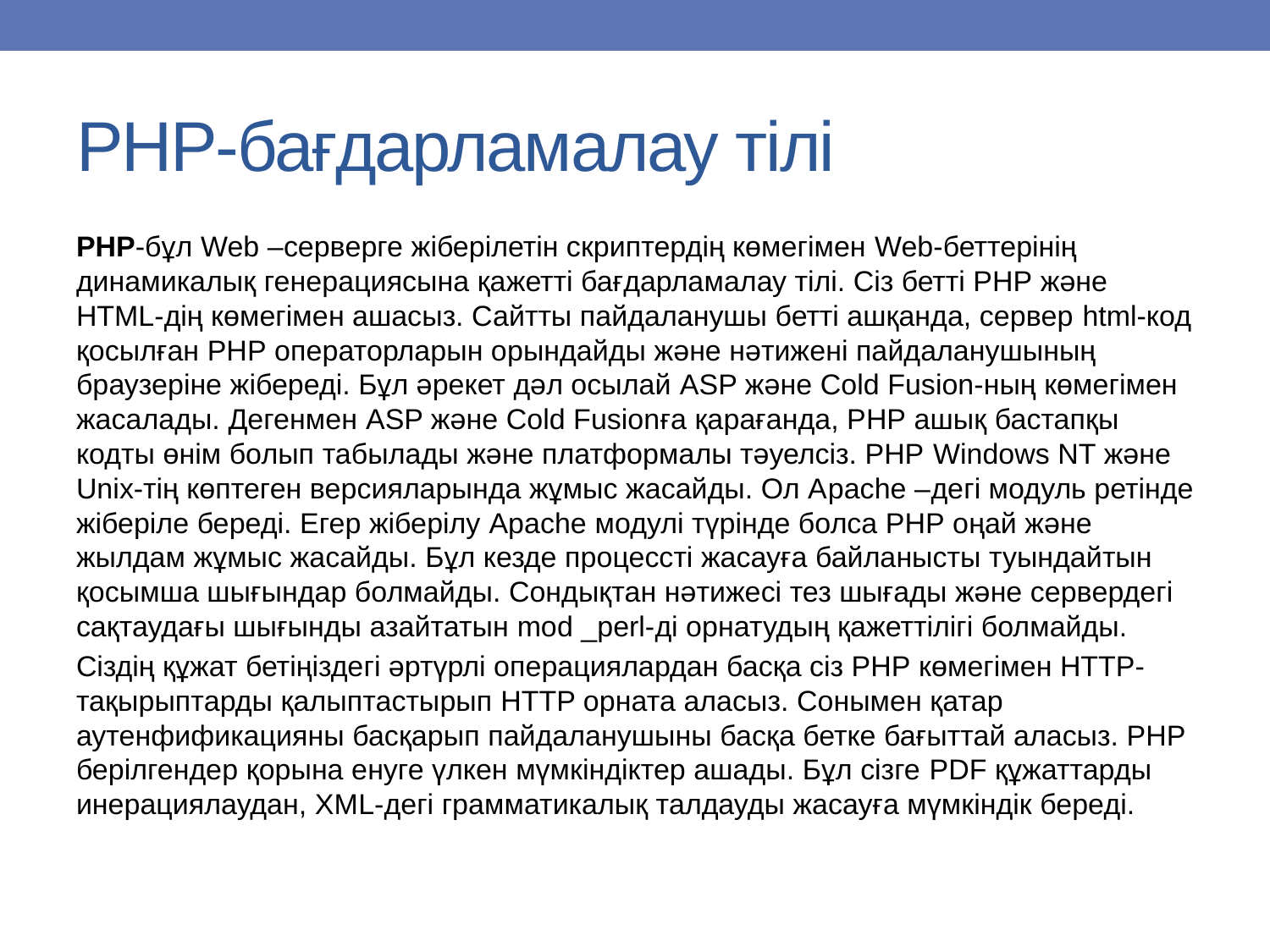

# PHP-бағдарламалау тілі
РНР-бұл Web –серверге жіберілетін скриптердің көмегімен Web-беттерінің динамикалық генерациясына қажетті бағдарламалау тілі. Сіз бетті РНР және HTML-дің көмегімен ашасыз. Сайтты пайдаланушы бетті ашқанда, сервер html-код қосылған РНР операторларын орындайды және нәтижені пайдаланушының браузеріне жібереді. Бұл әрекет дәл осылай ASP және Cold Fusion-ның көмегімен жасалады. Дегенмен ASP және Cold Fusionға қарағанда, РНР ашық бастапқы кодты өнім болып табылады және платформалы тәуелсіз. РНР Windows NT және Unix-тің көптеген версияларында жұмыс жасайды. Ол Аpache –дегі модуль ретінде жіберіле береді. Егер жіберілу Apache модулі түрінде болса РНР оңай және жылдам жұмыс жасайды. Бұл кезде процессті жасауға байланысты туындайтын қосымша шығындар болмайды. Сондықтан нәтижесі тез шығады және сервердегі сақтаудағы шығынды азайтатын mod _perl-ді орнатудың қажеттілігі болмайды.
Сіздің құжат бетіңіздегі әртүрлі операциялардан басқа сіз РНР көмегімен НТТР-тақырыптарды қалыптастырып HTTP орната аласыз. Сонымен қатар аутенфификацияны басқарып пайдаланушыны басқа бетке бағыттай аласыз. РНР берілгендер қорына енуге үлкен мүмкіндіктер ашады. Бұл сізге PDF құжаттарды инерациялаудан, ХМL-дегі грамматикалық талдауды жасауға мүмкіндік береді.